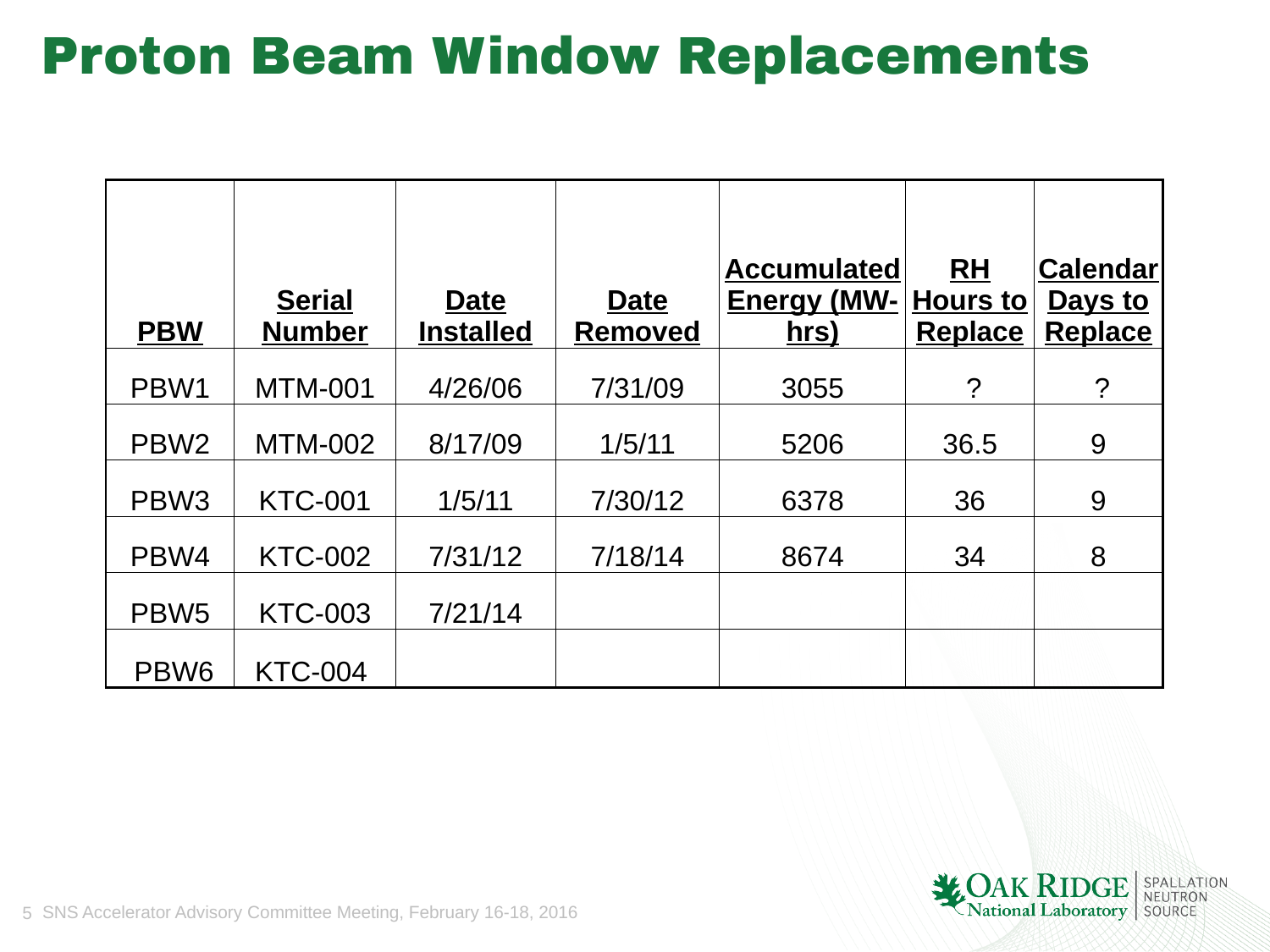

# Proton Beam Window Replacements
| PBW | Serial Number | Date Installed | Date Removed | Accumulated Energy (MW-hrs) | RH Hours to Replace | Calendar Days to Replace |
| --- | --- | --- | --- | --- | --- | --- |
| PBW1 | MTM-001 | 4/26/06 | 7/31/09 | 3055 | ? | ? |
| PBW2 | MTM-002 | 8/17/09 | 1/5/11 | 5206 | 36.5 | 9 |
| PBW3 | KTC-001 | 1/5/11 | 7/30/12 | 6378 | 36 | 9 |
| PBW4 | KTC-002 | 7/31/12 | 7/18/14 | 8674 | 34 | 8 |
| PBW5 | KTC-003 | 7/21/14 |  |  |  |  |
| PBW6 | KTC-004 |  |  |  |  |  |